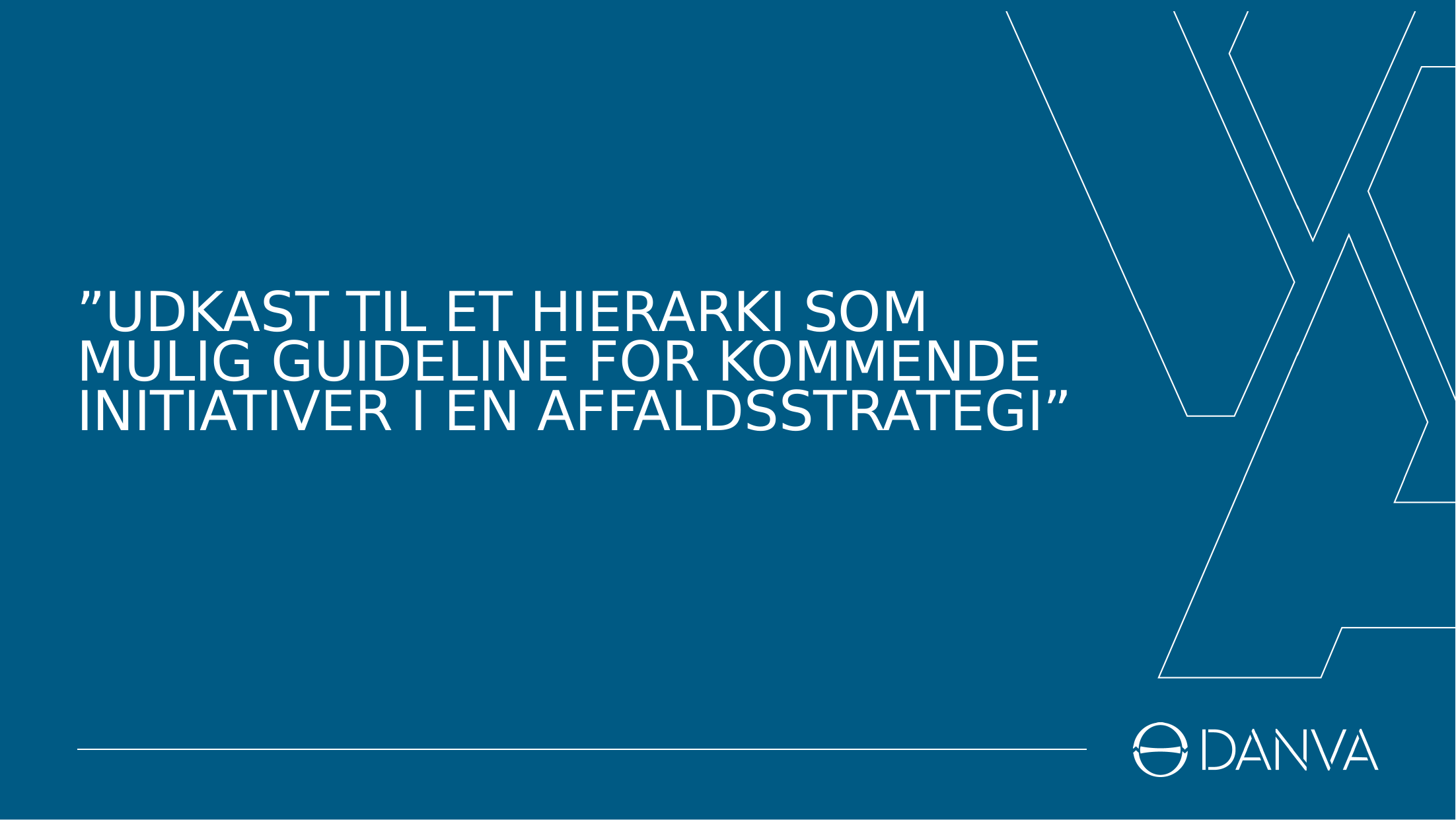

”Udkast til et hierarki som mulig guideline for kommende initiativer i en affaldsstrategi”